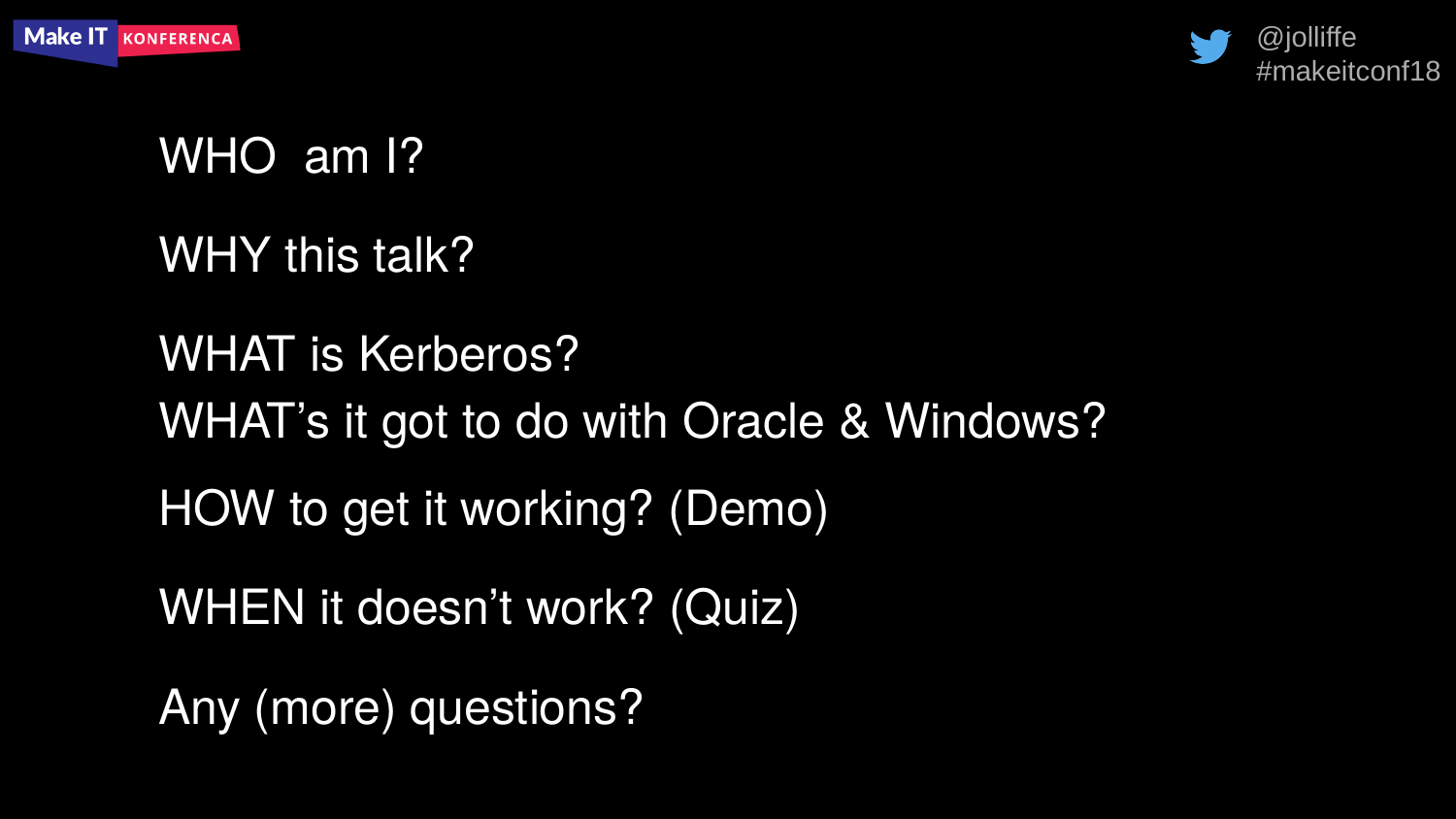

WHO  am I?
WHY this talk?
WHAT is Kerberos?
WHAT’s it got to do with Oracle & Windows?
HOW to get it working? (Demo)
WHEN it doesn’t work? (Quiz)
Any (more) questions?